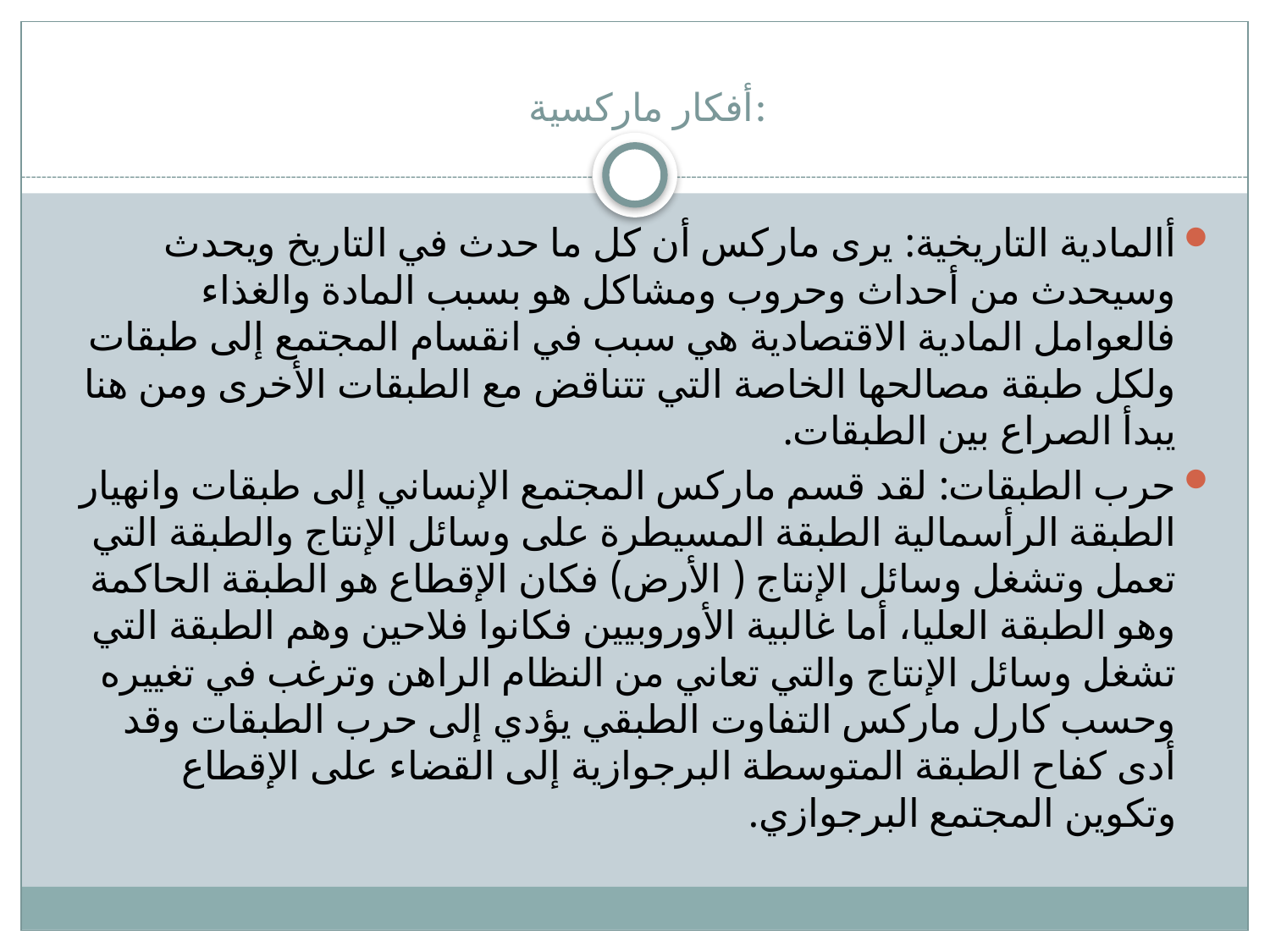

# أفكار ماركسية:
أالمادية التاريخية: يرى ماركس أن كل ما حدث في التاريخ ويحدث وسيحدث من أحداث وحروب ومشاكل هو بسبب المادة والغذاء فالعوامل المادية الاقتصادية هي سبب في انقسام المجتمع إلى طبقات ولكل طبقة مصالحها الخاصة التي تتناقض مع الطبقات الأخرى ومن هنا يبدأ الصراع بين الطبقات.
حرب الطبقات: لقد قسم ماركس المجتمع الإنساني إلى طبقات وانهيار الطبقة الرأسمالية الطبقة المسيطرة على وسائل الإنتاج والطبقة التي تعمل وتشغل وسائل الإنتاج ( الأرض) فكان الإقطاع هو الطبقة الحاكمة وهو الطبقة العليا، أما غالبية الأوروبيين فكانوا فلاحين وهم الطبقة التي تشغل وسائل الإنتاج والتي تعاني من النظام الراهن وترغب في تغييره وحسب كارل ماركس التفاوت الطبقي يؤدي إلى حرب الطبقات وقد أدى كفاح الطبقة المتوسطة البرجوازية إلى القضاء على الإقطاع  وتكوين المجتمع البرجوازي.